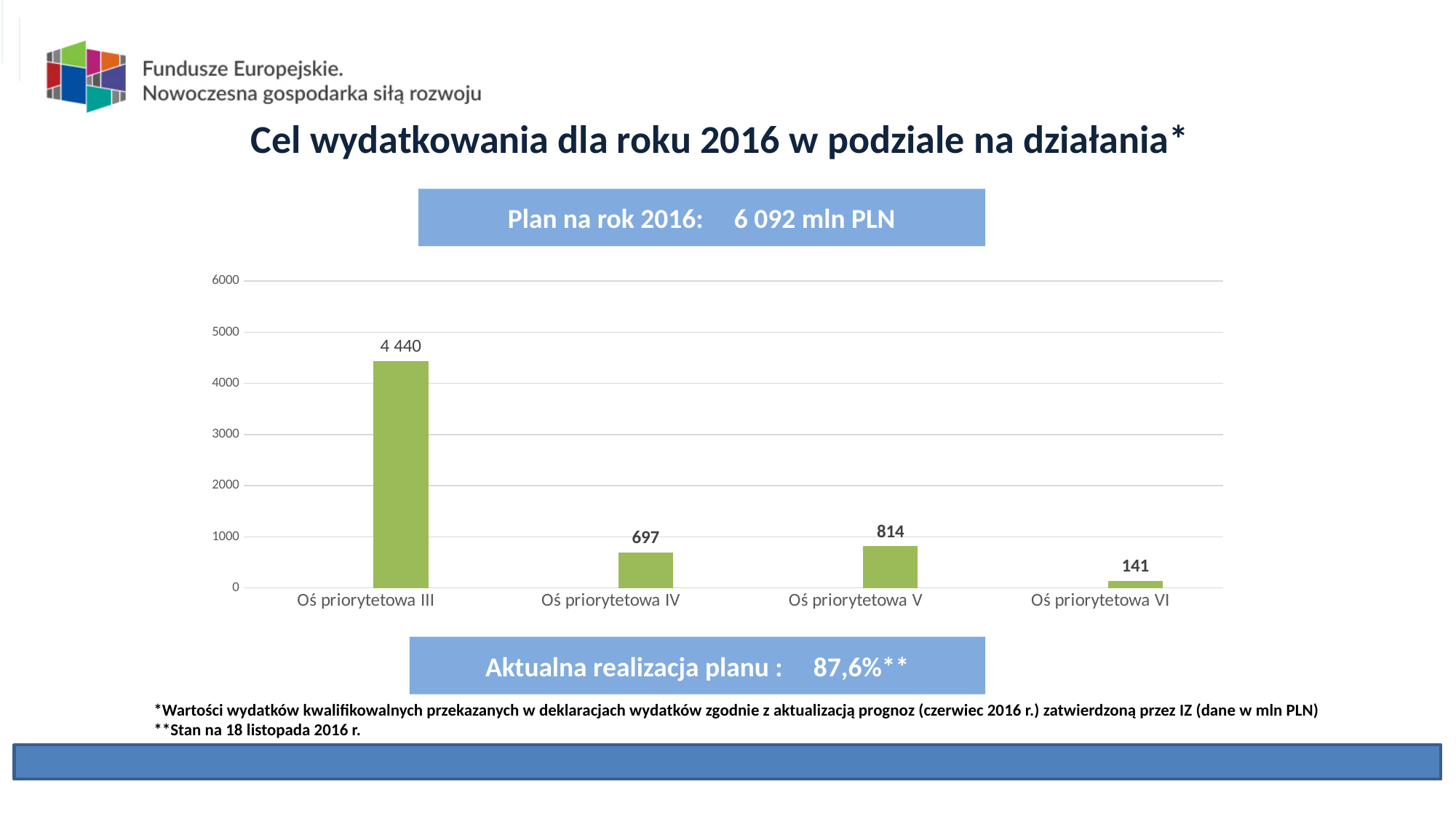

Cel wydatkowania dla roku 2016 w podziale na działania*
Plan na rok 2016:     6 092 mln PLN

### Chart

| Category |  |  |
|---|---|---|
| Oś priorytetowa III | None | 4440.0 |
| Oś priorytetowa IV | None | 697.0 |
| Oś priorytetowa V | None | 814.0 |
| Oś priorytetowa VI | None | 141.0 |
Aktualna realizacja planu :     87,6%**
*Wartości wydatków kwalifikowalnych przekazanych w deklaracjach wydatków zgodnie z aktualizacją prognoz (czerwiec 2016 r.) zatwierdzoną przez IZ (dane w mln PLN)
**Stan na 18 listopada 2016 r.